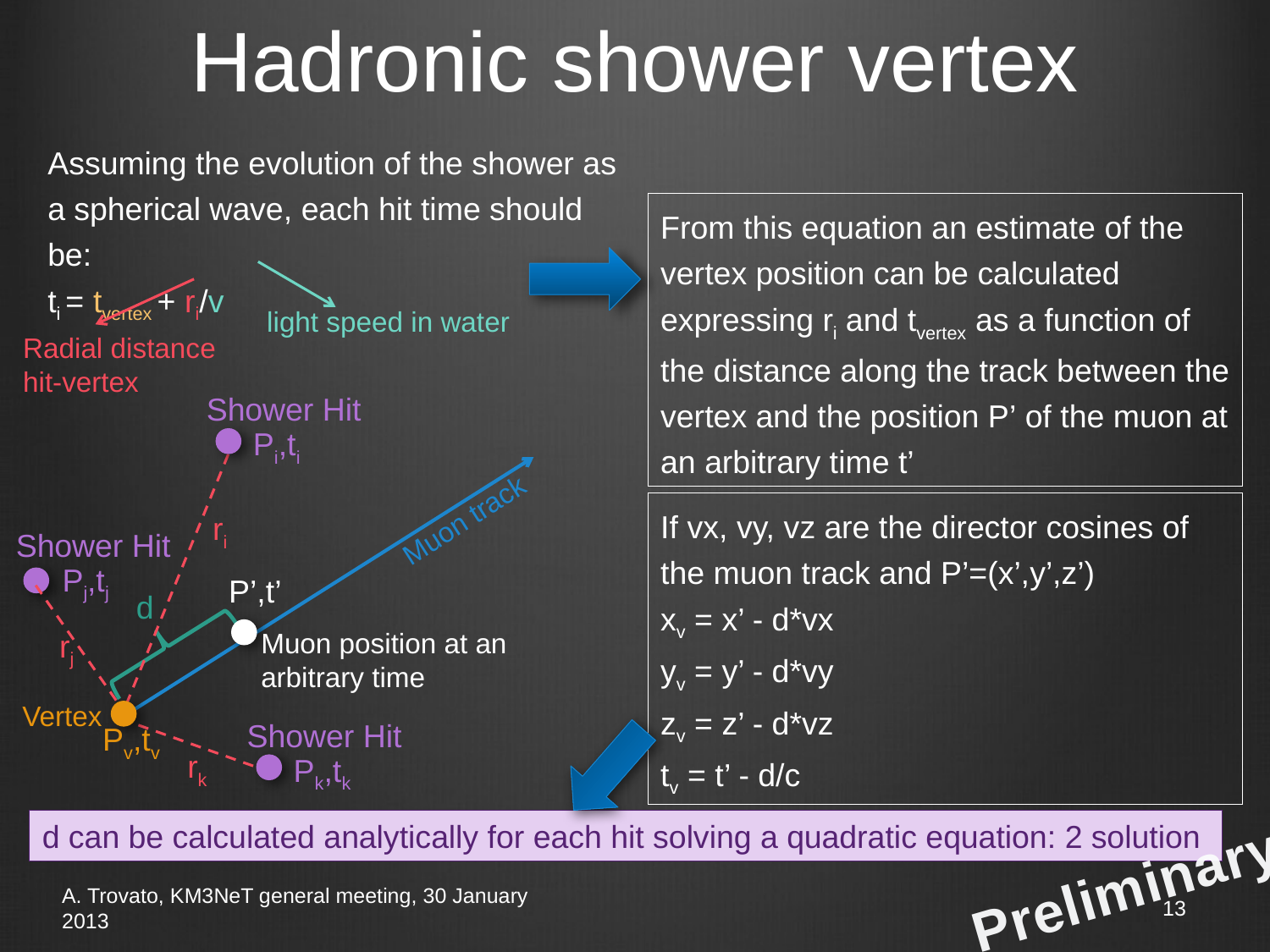

# Hadronic shower vertex
Assuming the evolution of the shower as a spherical wave, each hit time should be:
ti = tvertex + ri/v
From this equation an estimate of the vertex position can be calculated expressing ri and tvertex as a function of the distance along the track between the vertex and the position P’ of the muon at an arbitrary time t’

light speed in water
Radial distance
hit-vertex
Shower Hit
Pi,ti

ri
Pj,tj
P’,t’

d
Muon position at an arbitrary time

rj
Vertex

Shower Hit
Pv,tv
rk
Pk,tk

 Muon track
If vx, vy, vz are the director cosines of the muon track and P’=(x’,y’,z’)
xv = x’ - d*vx
yv = y’ - d*vy
zv = z’ - d*vz
tv = t’ - d/c
Shower Hit

d can be calculated analytically for each hit solving a quadratic equation: 2 solution
Preliminary
A. Trovato, KM3NeT general meeting, 30 January 2013
13